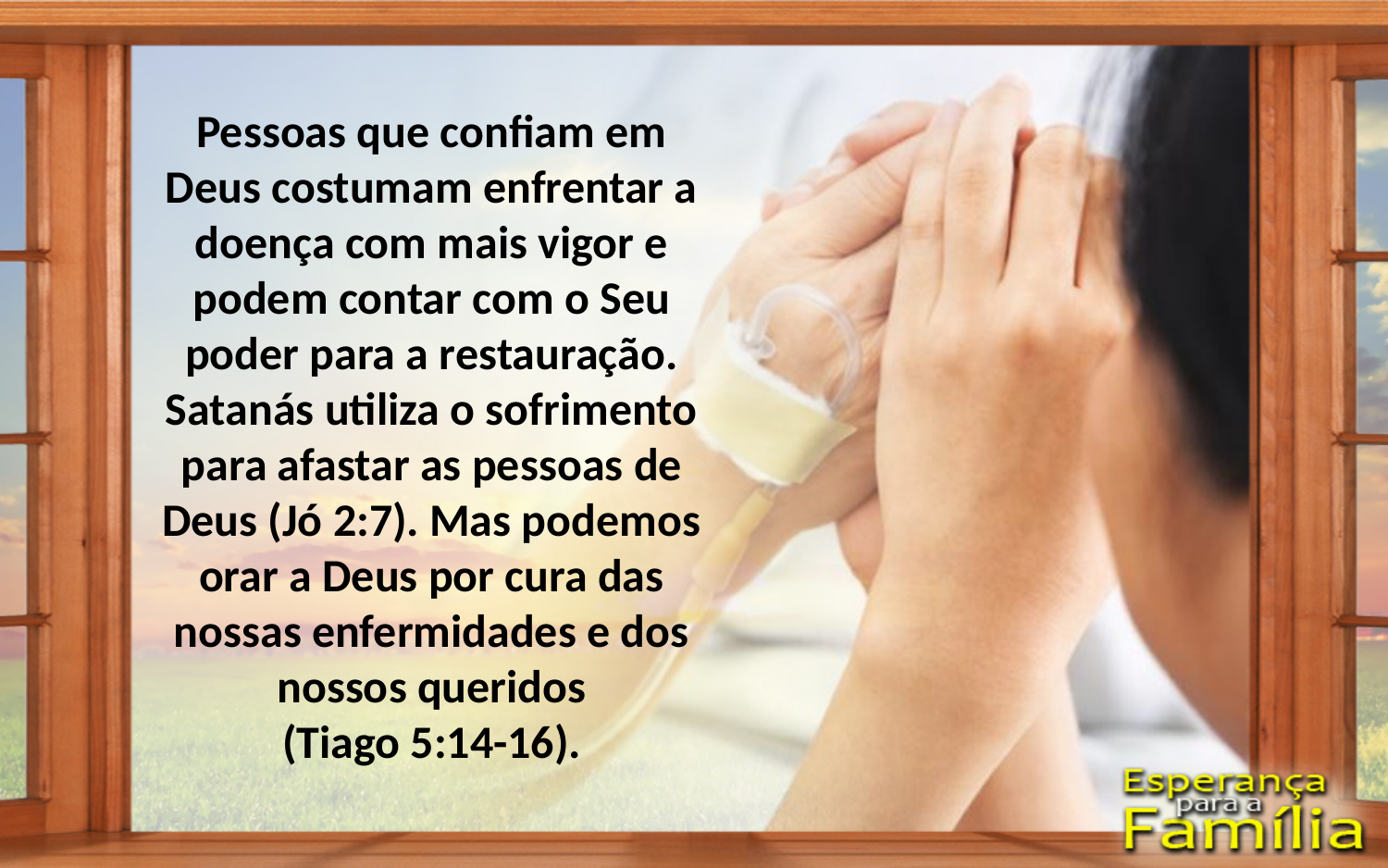

Pessoas que confiam em Deus costumam enfrentar a doença com mais vigor e podem contar com o Seu poder para a restauração. Satanás utiliza o sofrimento para afastar as pessoas de Deus (Jó 2:7). Mas podemos orar a Deus por cura das nossas enfermidades e dos nossos queridos
 (Tiago 5:14-16).